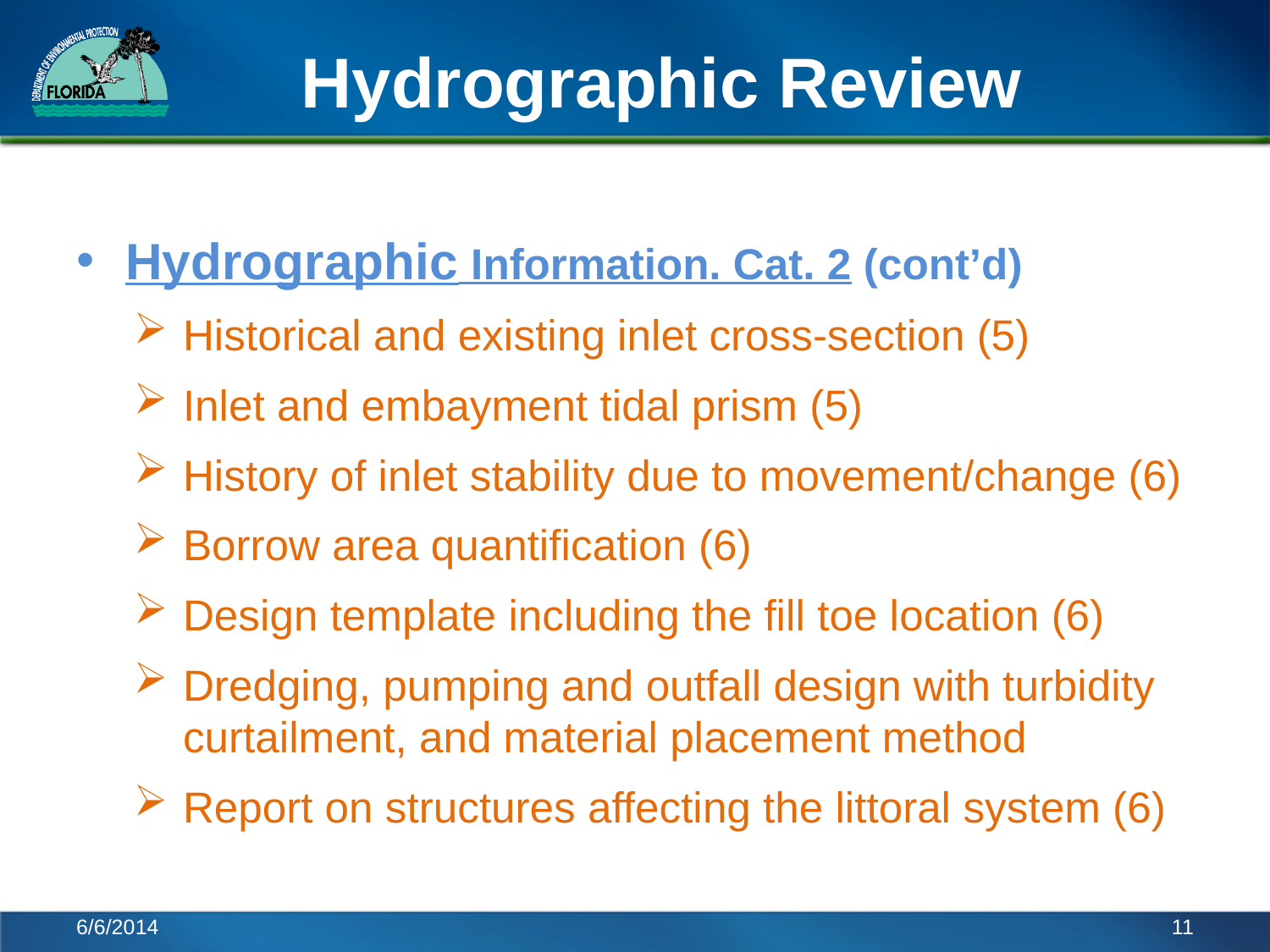

# Hydrographic Review
Hydrographic Information. Cat. 2 (cont’d)
Historical and existing inlet cross-section (5)
Inlet and embayment tidal prism (5)
History of inlet stability due to movement/change (6)
Borrow area quantification (6)
Design template including the fill toe location (6)
Dredging, pumping and outfall design with turbidity curtailment, and material placement method
Report on structures affecting the littoral system (6)
6/6/2014
11